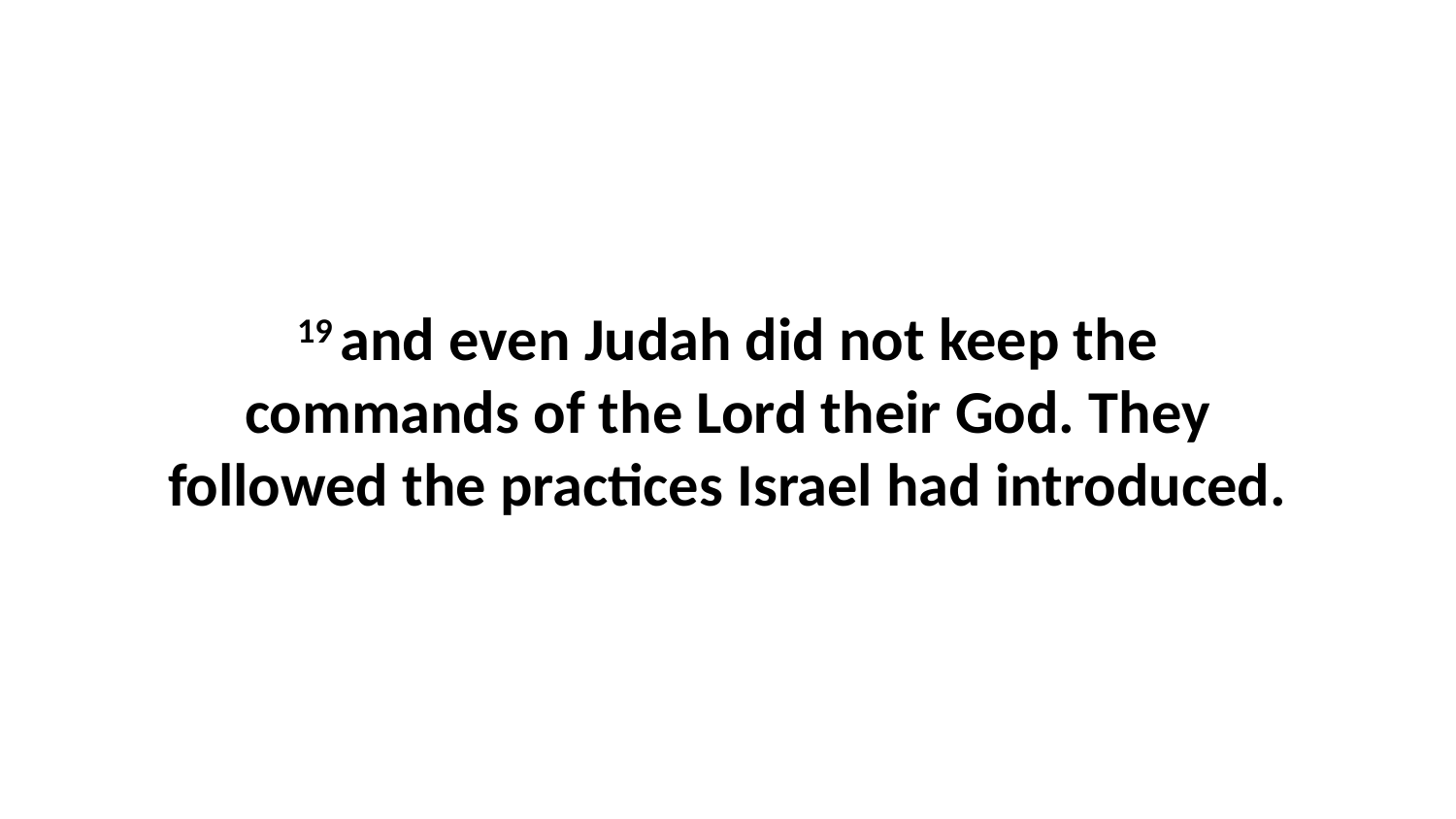

19 and even Judah did not keep the commands of the Lord their God. They followed the practices Israel had introduced.